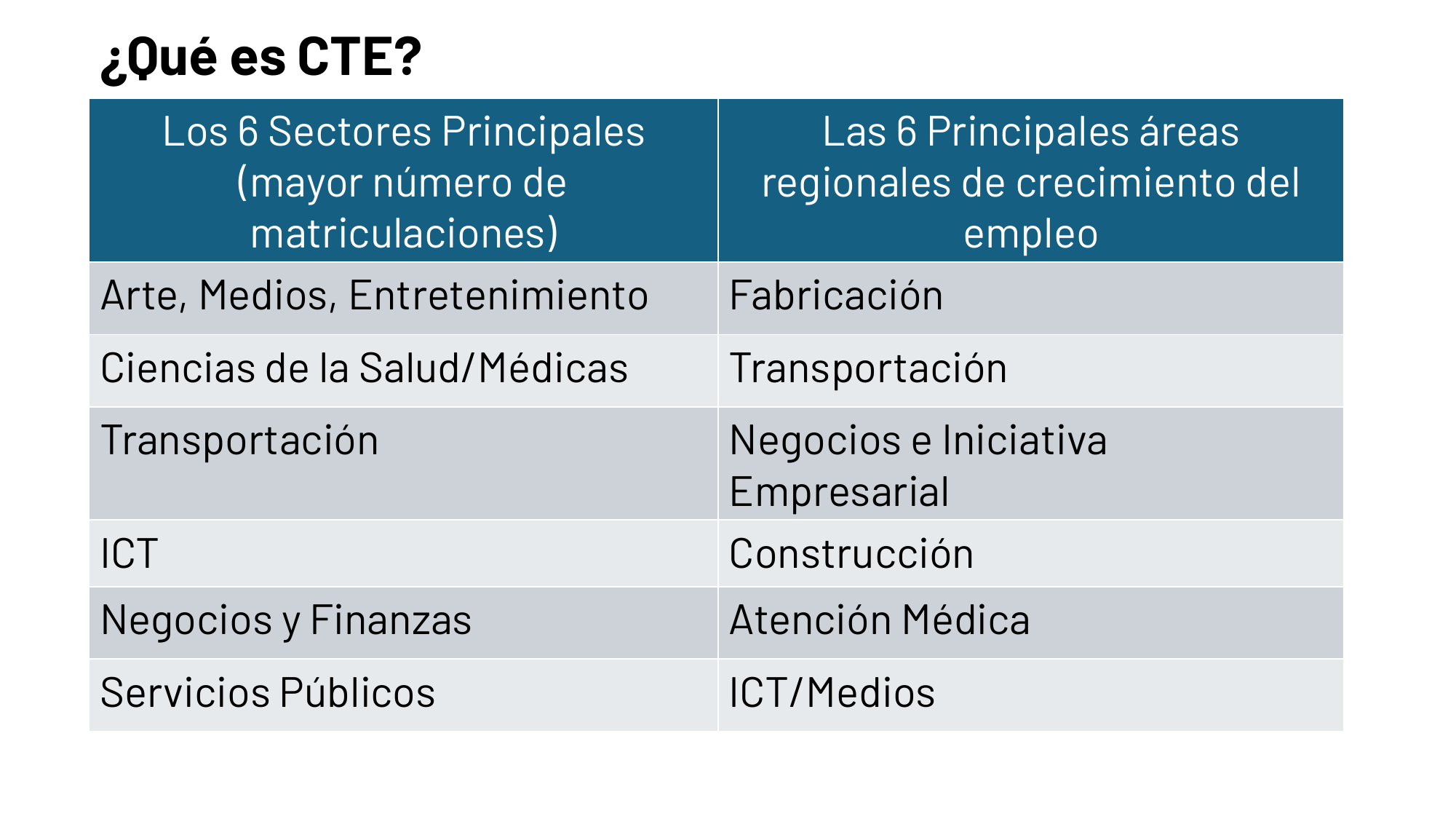

# ¿Qué es CTE?
| Los 6 Sectores Principales (mayor número de matriculaciones) | Las 6 Principales áreas regionales de crecimiento del empleo |
| --- | --- |
| Arte, Medios, Entretenimiento | Fabricación |
| Ciencias de la Salud/Médicas | Transportación |
| Transportación | Negocios e Iniciativa Empresarial |
| ICT | Construcción |
| Negocios y Finanzas | Atención Médica |
| Servicios Públicos | ICT/Medios |